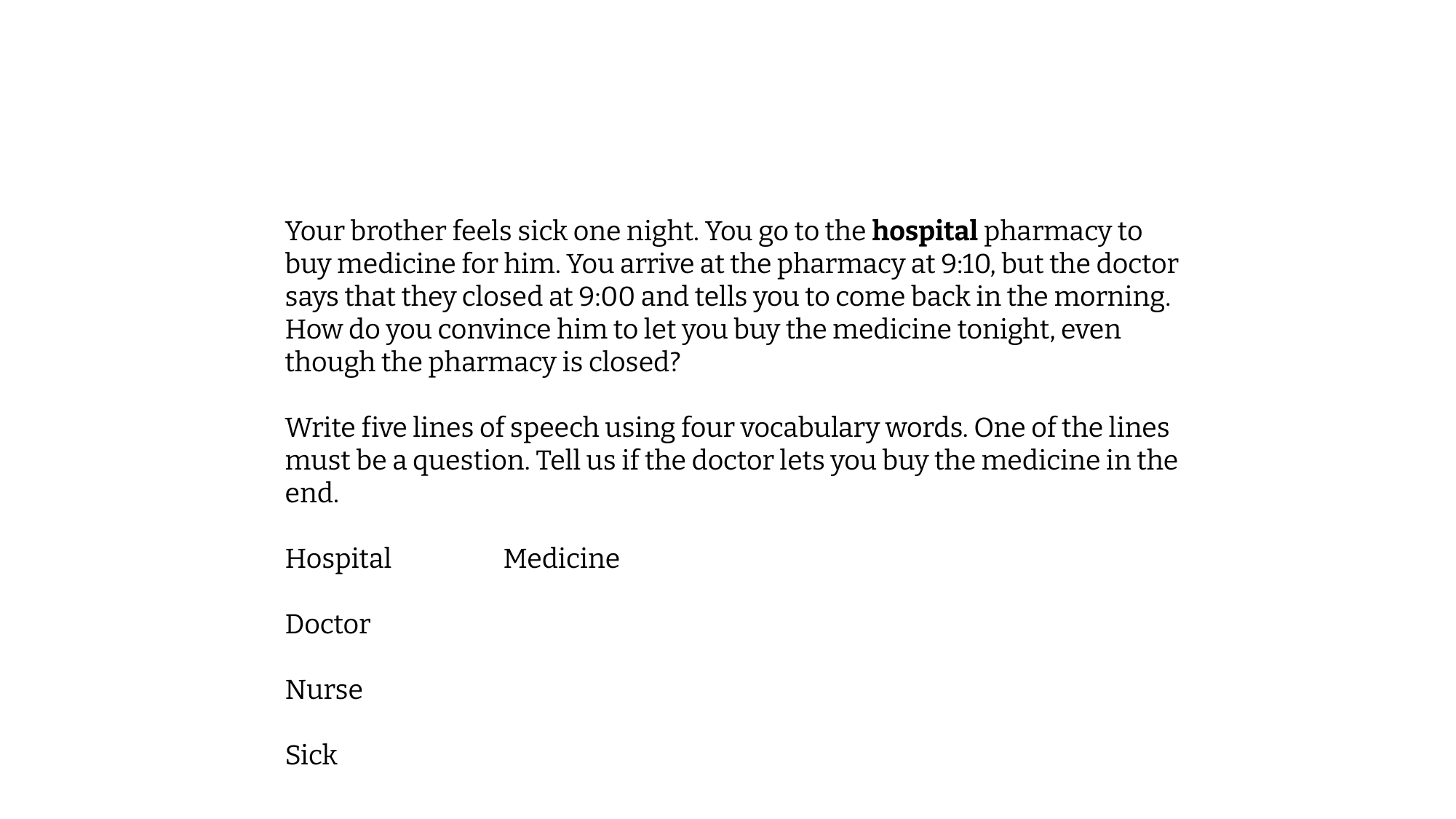

Your brother feels sick one night. You go to the hospital pharmacy to buy medicine for him. You arrive at the pharmacy at 9:10, but the doctor says that they closed at 9:00 and tells you to come back in the morning. How do you convince him to let you buy the medicine tonight, even though the pharmacy is closed?

Write five lines of speech using four vocabulary words. One of the lines must be a question. Tell us if the doctor lets you buy the medicine in the end.

Hospital		Medicine

Doctor

Nurse

Sick